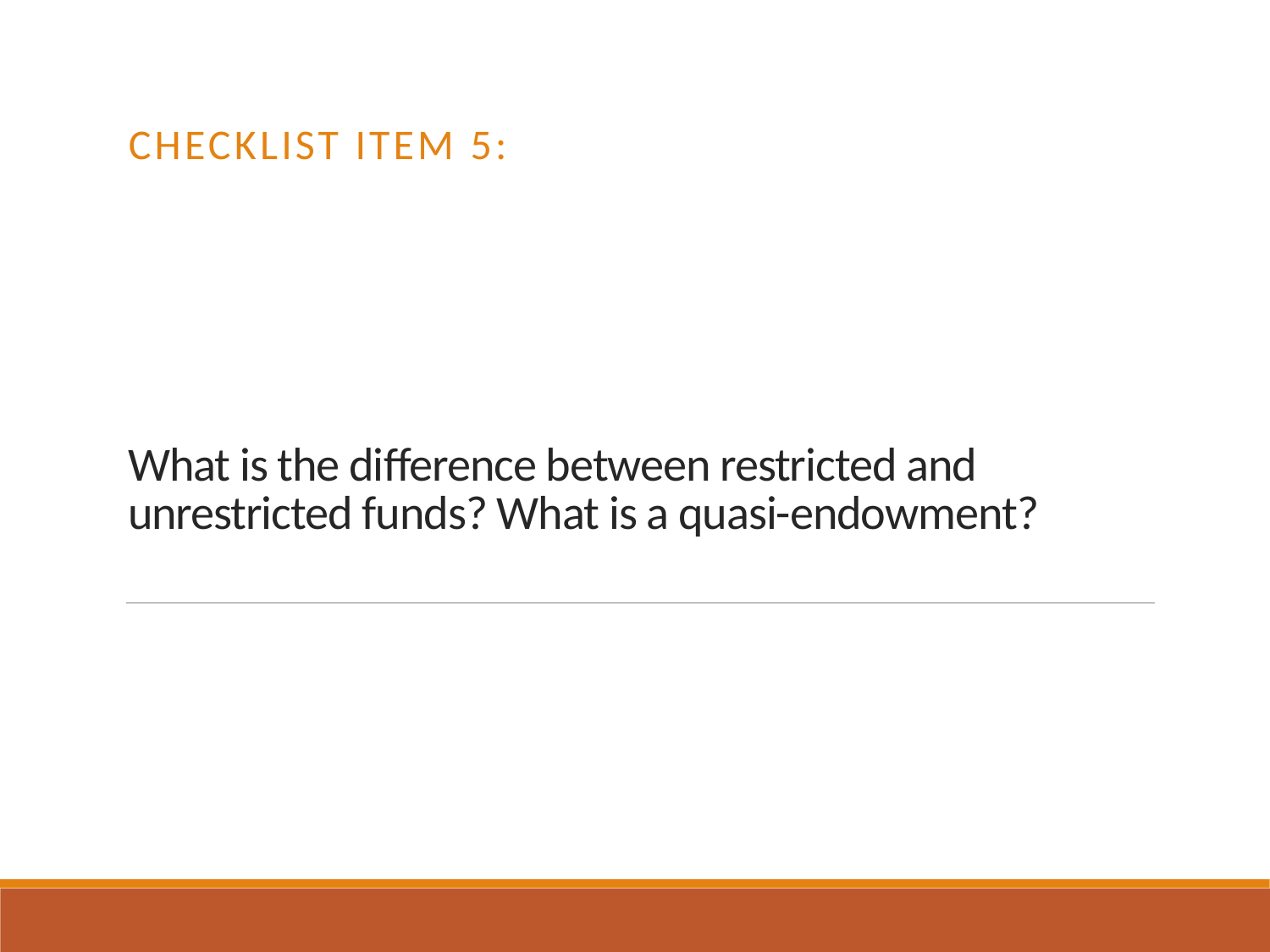

Checklist item 5:
# What is the difference between restricted and unrestricted funds? What is a quasi-endowment?